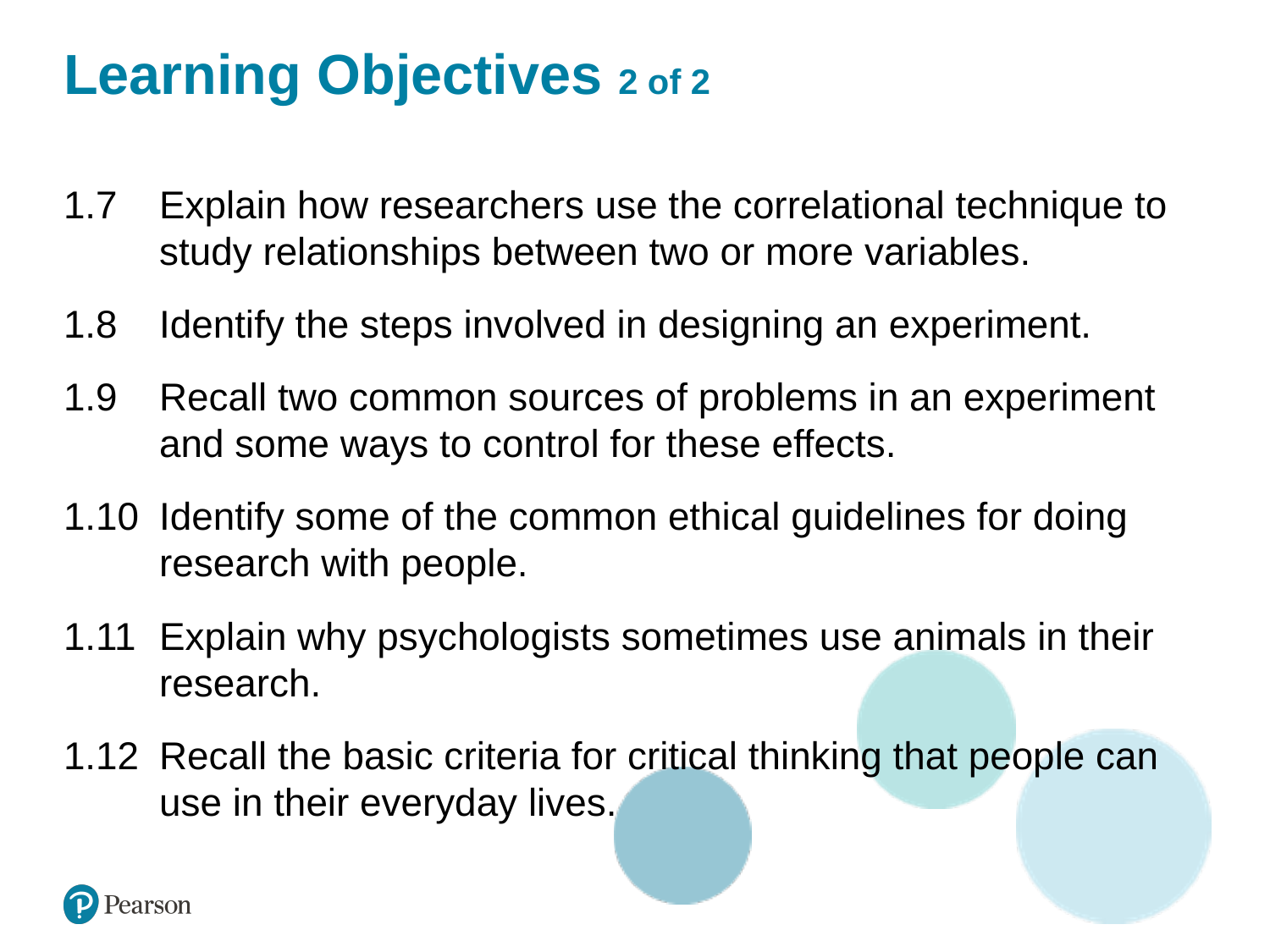

# Learning Objectives 2 of 2
1.7 	Explain how researchers use the correlational technique to study relationships between two or more variables.
1.8 	Identify the steps involved in designing an experiment.
1.9 	Recall two common sources of problems in an experiment and some ways to control for these effects.
1.10 	Identify some of the common ethical guidelines for doing research with people.
1.11 	Explain why psychologists sometimes use animals in their research.
1.12 	Recall the basic criteria for critical thinking that people can use in their everyday lives.